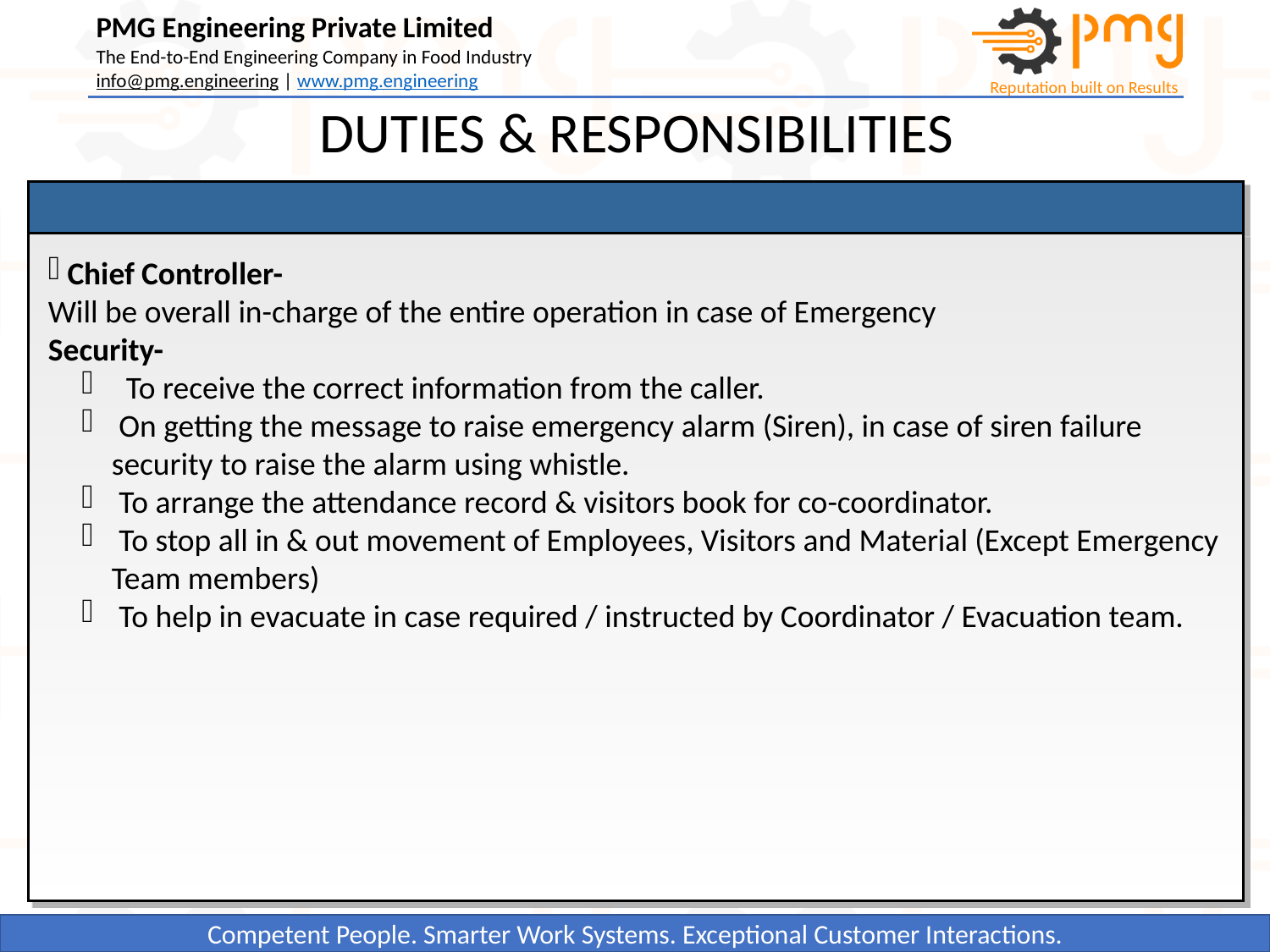

DUTIES & RESPONSIBILITIES

 Chief Controller-
Will be overall in-charge of the entire operation in case of Emergency
Security-
  To receive the correct information from the caller.
 On getting the message to raise emergency alarm (Siren), in case of siren failure security to raise the alarm using whistle.
 To arrange the attendance record & visitors book for co-coordinator.
 To stop all in & out movement of Employees, Visitors and Material (Except Emergency Team members)
 To help in evacuate in case required / instructed by Coordinator / Evacuation team.